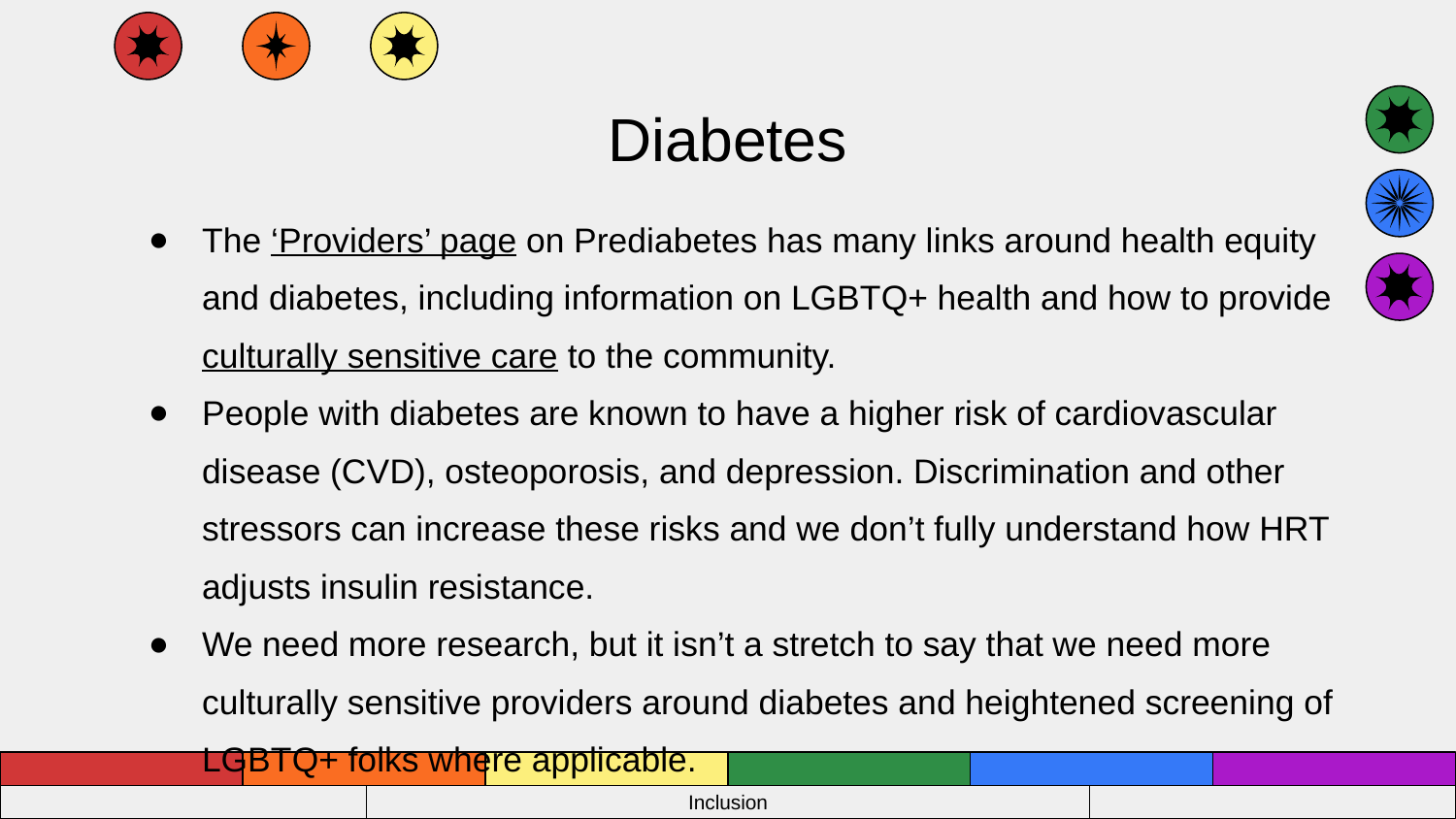

# Diabetes
The ‘Providers’ page on Prediabetes has many links around health equity and diabetes, including information on LGBTQ+ health and how to provide culturally sensitive care to the community.
People with diabetes are known to have a higher risk of cardiovascular disease (CVD), osteoporosis, and depression. Discrimination and other stressors can increase these risks and we don’t fully understand how HRT adjusts insulin resistance.
We need more research, but it isn’t a stretch to say that we need more culturally sensitive providers around diabetes and heightened screening of LGBTQ+ folks where applicable.